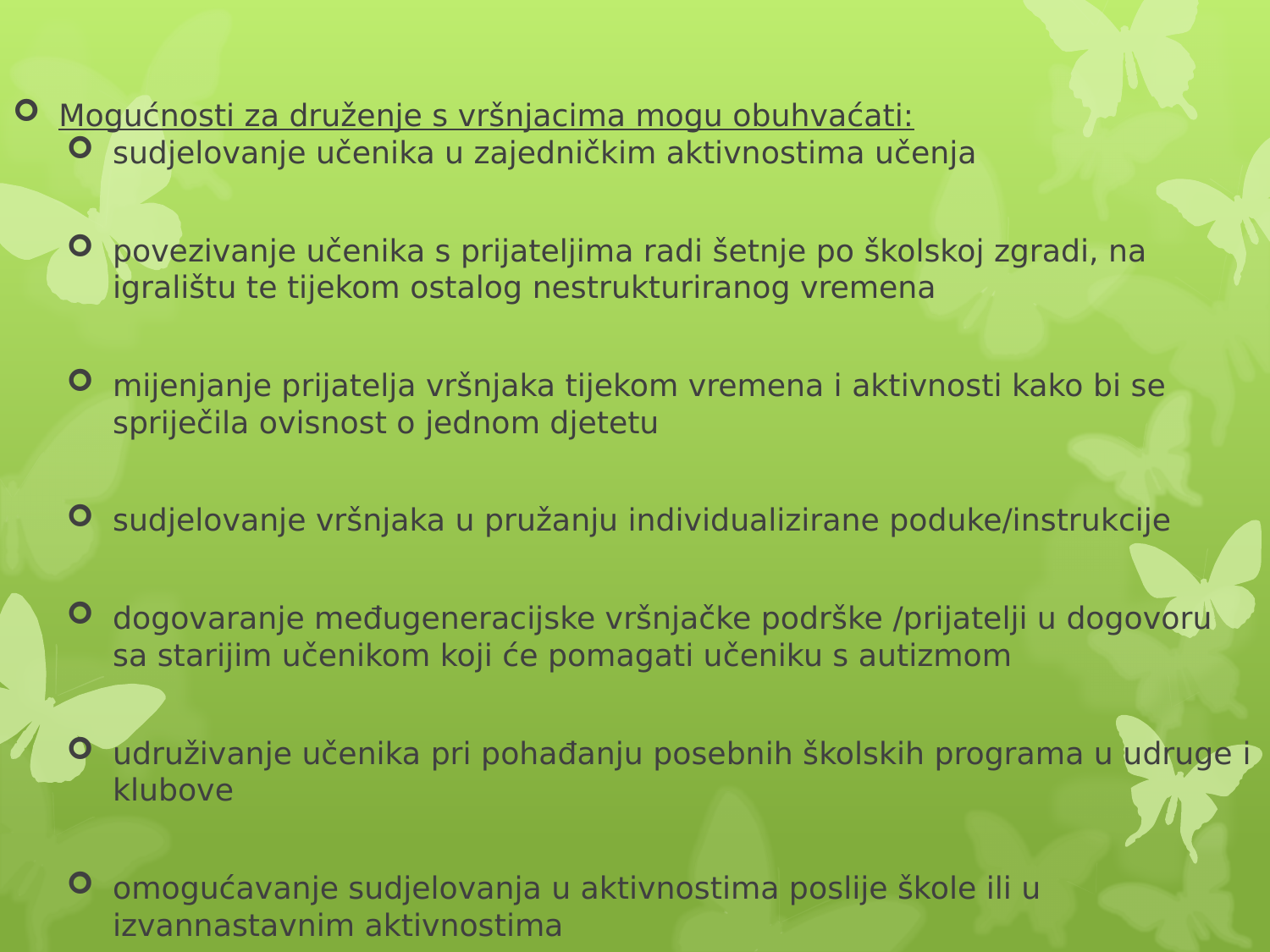

#
Mogućnosti za druženje s vršnjacima mogu obuhvaćati:
sudjelovanje učenika u zajedničkim aktivnostima učenja

povezivanje učenika s prijateljima radi šetnje po školskoj zgradi, na igralištu te tijekom ostalog nestrukturiranog vremena

mijenjanje prijatelja vršnjaka tijekom vremena i aktivnosti kako bi se spriječila ovisnost o jednom djetetu

sudjelovanje vršnjaka u pružanju individualizirane poduke/instrukcije

dogovaranje međugeneracijske vršnjačke podrške /prijatelji u dogovoru sa starijim učenikom koji će pomagati učeniku s autizmom

udruživanje učenika pri pohađanju posebnih školskih programa u udruge i klubove

omogućavanje sudjelovanja u aktivnostima poslije škole ili u izvannastavnim aktivnostima